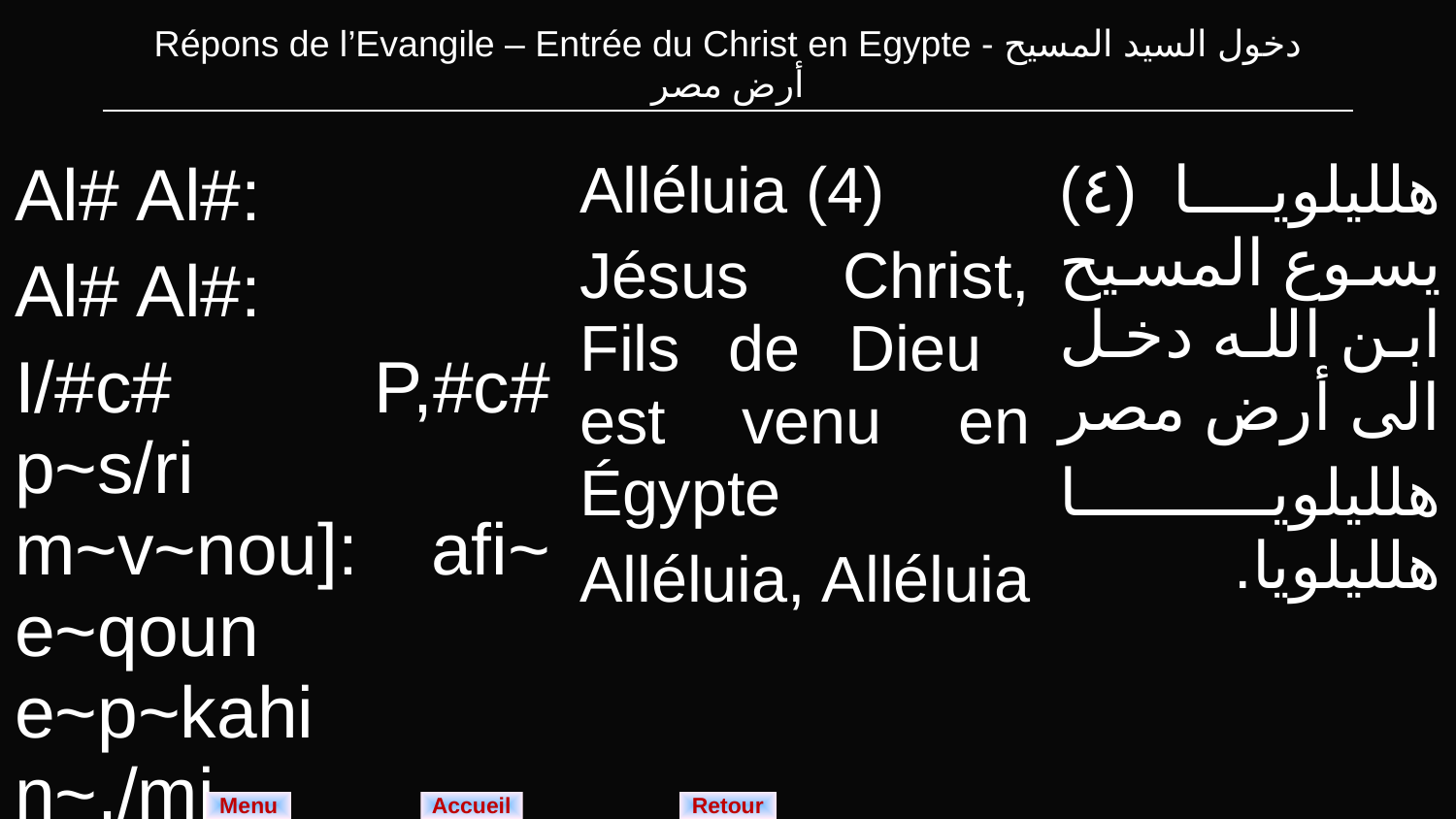

| Répons de l’Evangile – Entrée du Christ en Egypte - دخول السيد المسيح أرض مصر |
| --- |
| Al# Al#: Al# Al#: I/#c# P,#c# p~s/ri m~v~nou]: afi~ e~qoun e~p~kahi n~,/mi. | Alléluia (4) Jésus Christ, Fils de Dieu est venu en Égypte Alléluia, Alléluia | هلليلويا (٤) يسوع المسيح ابن الله دخل الى أرض مصر هلليلويا هلليلويا. |
| --- | --- | --- |
Menu
Retour